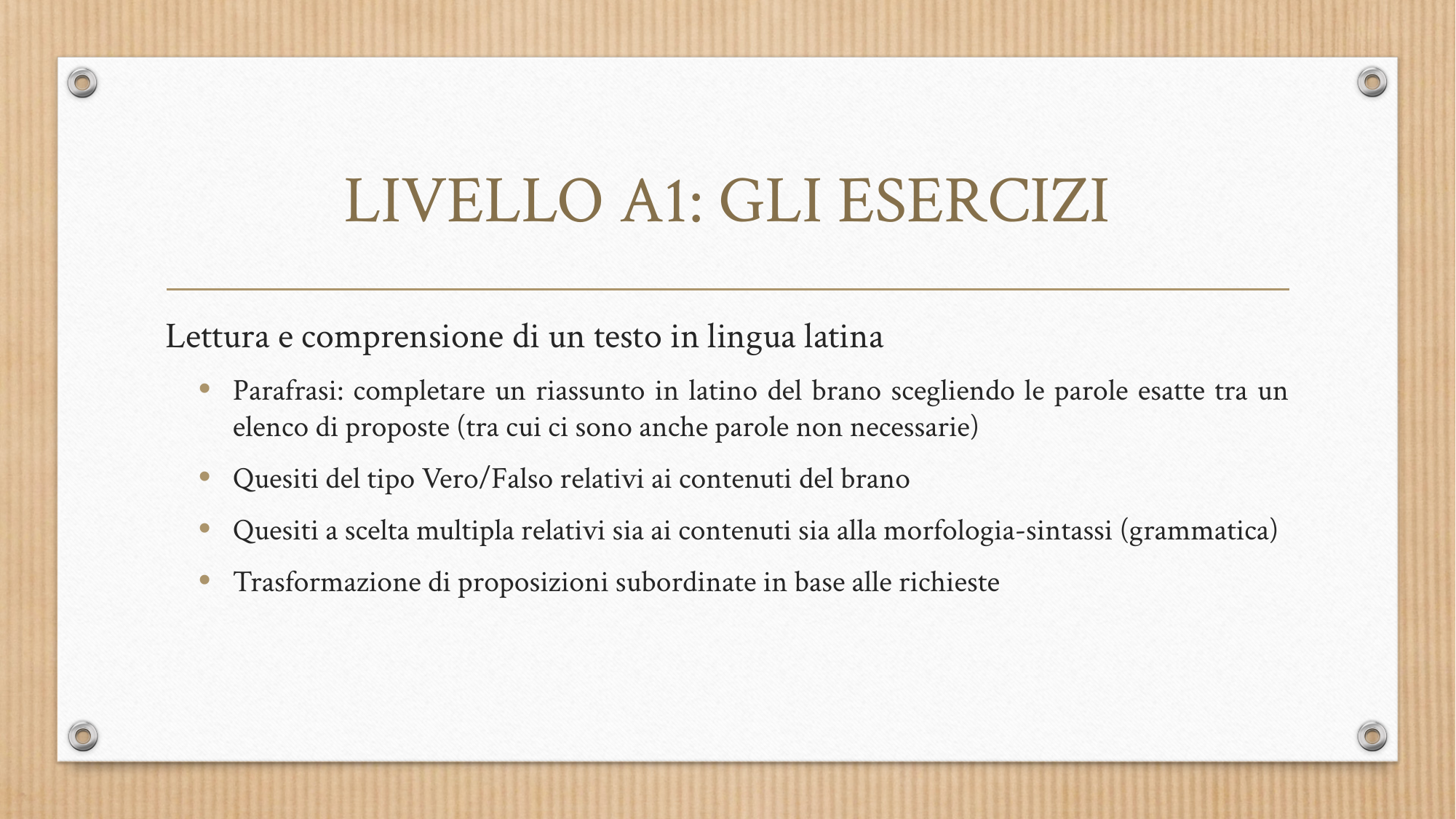

# LIVELLO A1: GLI ESERCIZI
Lettura e comprensione di un testo in lingua latina
Parafrasi: completare un riassunto in latino del brano scegliendo le parole esatte tra un elenco di proposte (tra cui ci sono anche parole non necessarie)
Quesiti del tipo Vero/Falso relativi ai contenuti del brano
Quesiti a scelta multipla relativi sia ai contenuti sia alla morfologia-sintassi (grammatica)
Trasformazione di proposizioni subordinate in base alle richieste